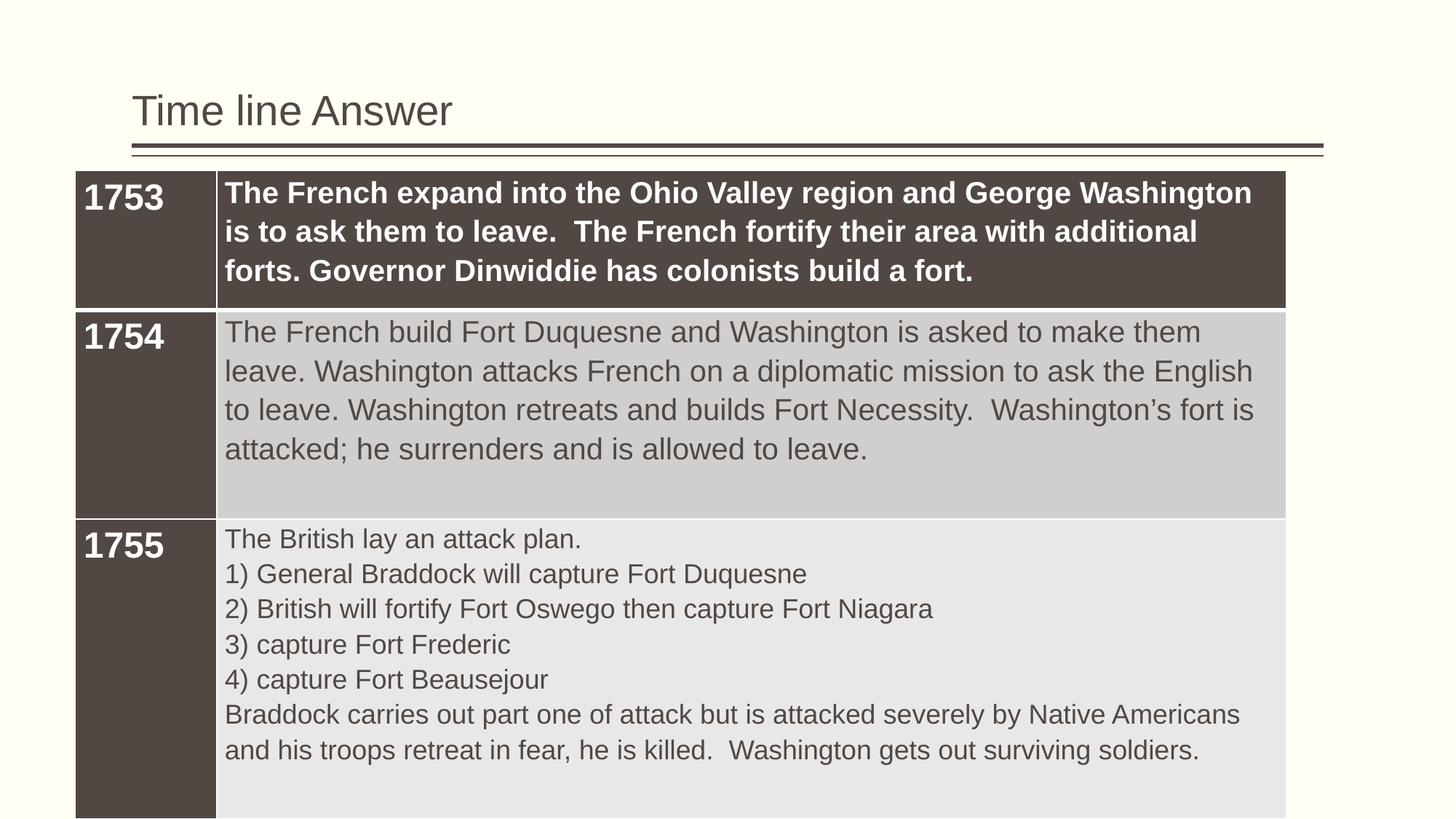

# Time line Answer
| 1753 | The French expand into the Ohio Valley region and George Washington is to ask them to leave. The French fortify their area with additional forts. Governor Dinwiddie has colonists build a fort. |
| --- | --- |
| 1754 | The French build Fort Duquesne and Washington is asked to make them leave. Washington attacks French on a diplomatic mission to ask the English to leave. Washington retreats and builds Fort Necessity. Washington’s fort is attacked; he surrenders and is allowed to leave. |
| 1755 | The British lay an attack plan. 1) General Braddock will capture Fort Duquesne 2) British will fortify Fort Oswego then capture Fort Niagara 3) capture Fort Frederic 4) capture Fort Beausejour Braddock carries out part one of attack but is attacked severely by Native Americans and his troops retreat in fear, he is killed. Washington gets out surviving soldiers. |